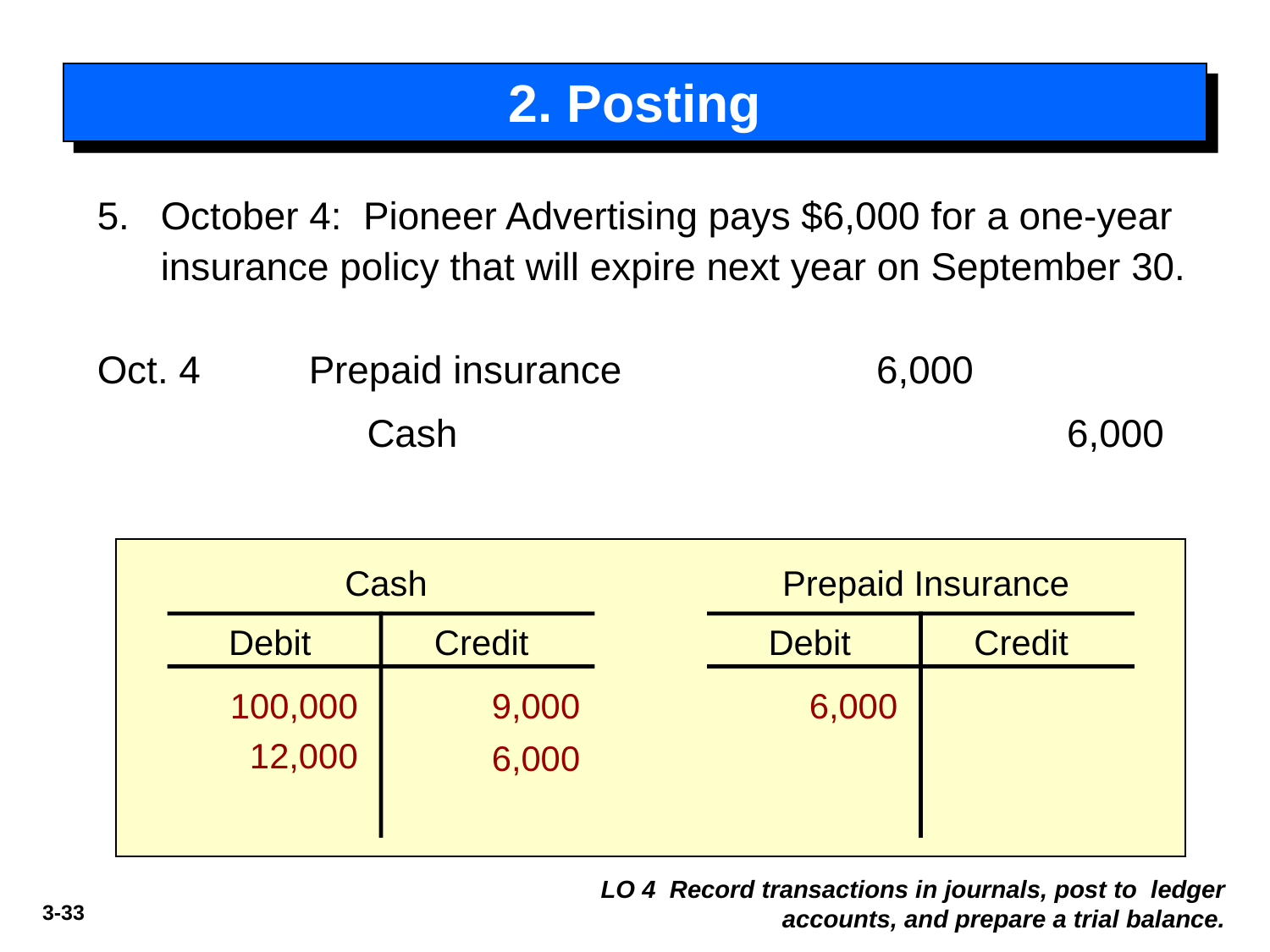

# 2. Posting
5. 	October 4:  Pioneer Advertising pays $6,000 for a one-year insurance policy that will expire next year on September 30.
Oct. 4
Prepaid insurance
6,000
Cash
6,000

Cash
Prepaid Insurance
Debit

Credit
Debit

Credit

100,000
9,000
6,000

12,000
6,000
LO 4  Record transactions in journals, post to  ledger accounts, and prepare a trial balance.